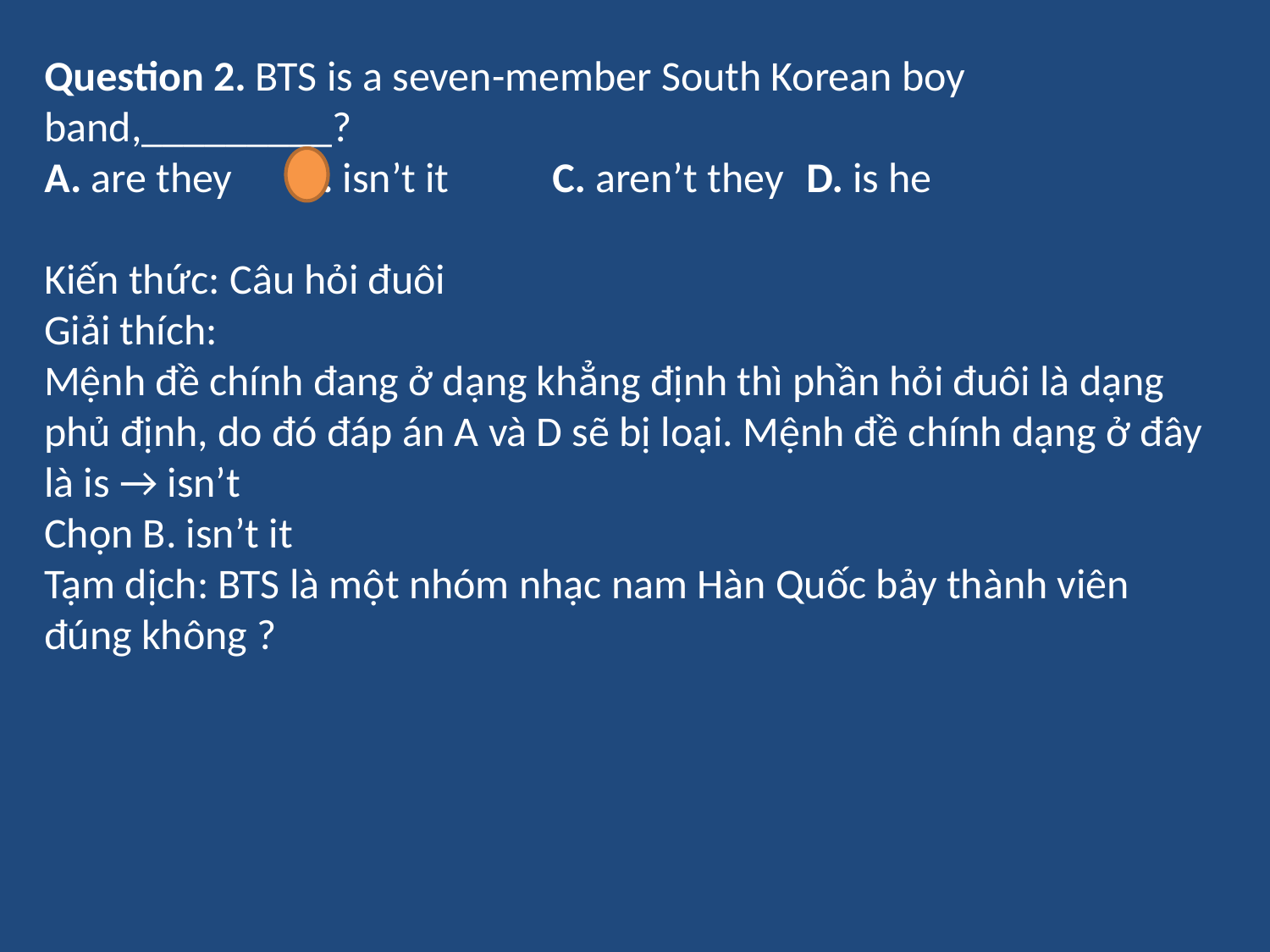

Question 2. BTS is a seven-member South Korean boy band,_________?
A. are they	B. isn’t it	C. aren’t they	D. is he

Kiến thức: Câu hỏi đuôi
Giải thích:
Mệnh đề chính đang ở dạng khẳng định thì phần hỏi đuôi là dạng phủ định, do đó đáp án A và D sẽ bị loại. Mệnh đề chính dạng ở đây là is → isn’t
Chọn B. isn’t it
Tạm dịch: BTS là một nhóm nhạc nam Hàn Quốc bảy thành viên đúng không ?